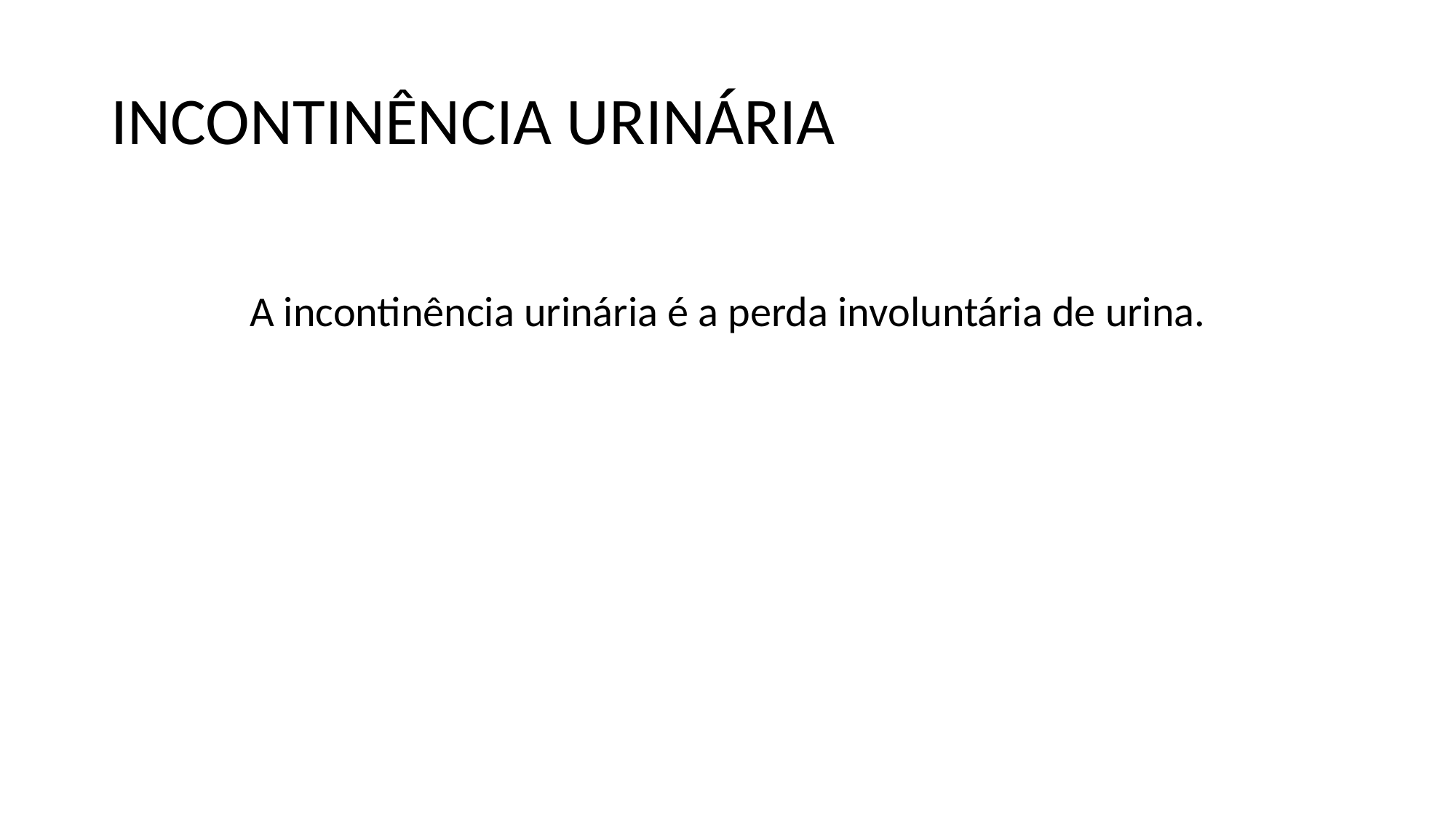

# INCONTINÊNCIA URINÁRIA

A incontinência urinária é a perda involuntária de urina.